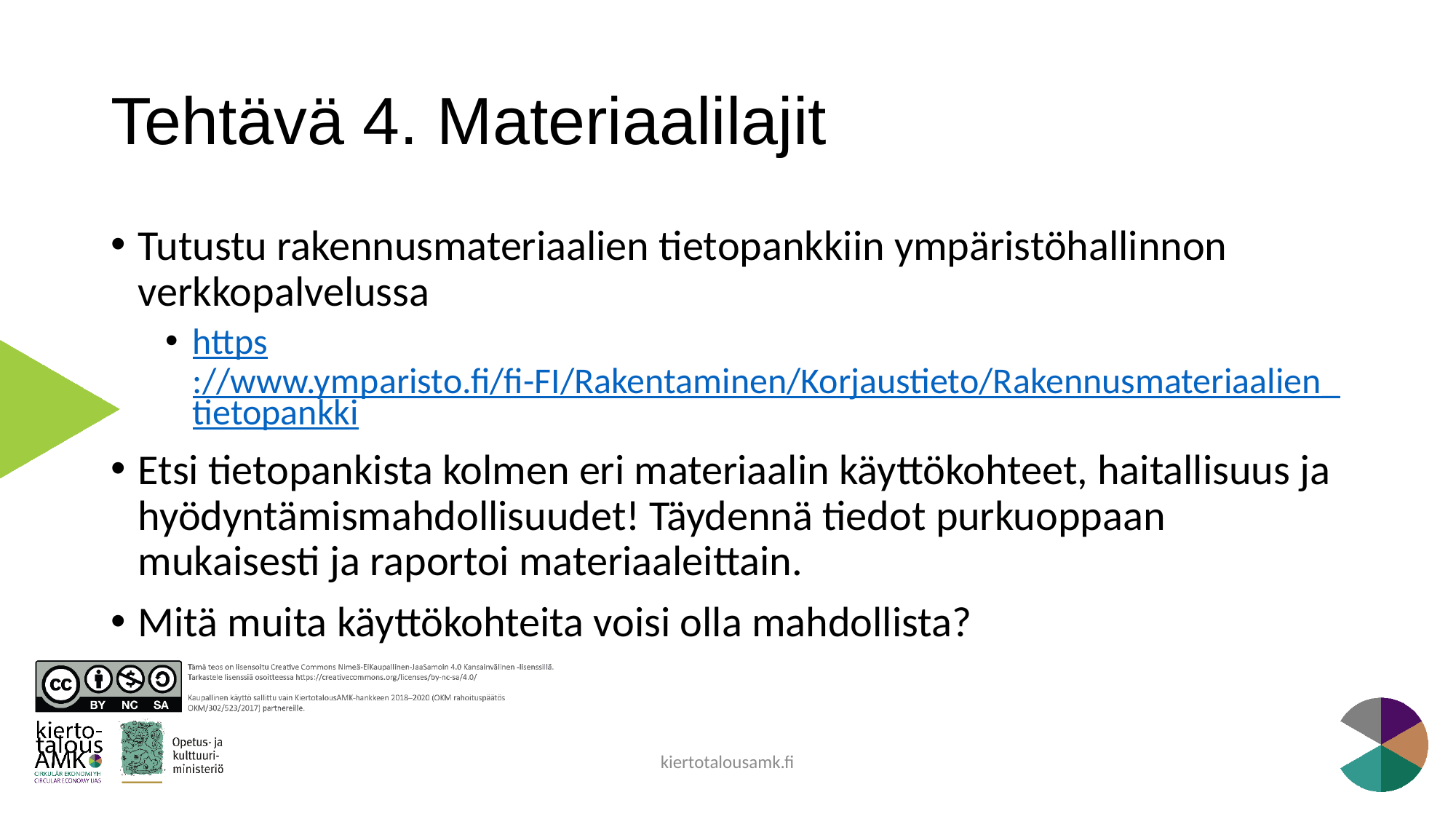

# Tehtävä 4. Materiaalilajit
Tutustu rakennusmateriaalien tietopankkiin ympäristöhallinnon verkkopalvelussa
https://www.ymparisto.fi/fi-FI/Rakentaminen/Korjaustieto/Rakennusmateriaalien_tietopankki
Etsi tietopankista kolmen eri materiaalin käyttökohteet, haitallisuus ja hyödyntämismahdollisuudet! Täydennä tiedot purkuoppaan mukaisesti ja raportoi materiaaleittain.
Mitä muita käyttökohteita voisi olla mahdollista?

kiertotalousamk.fi